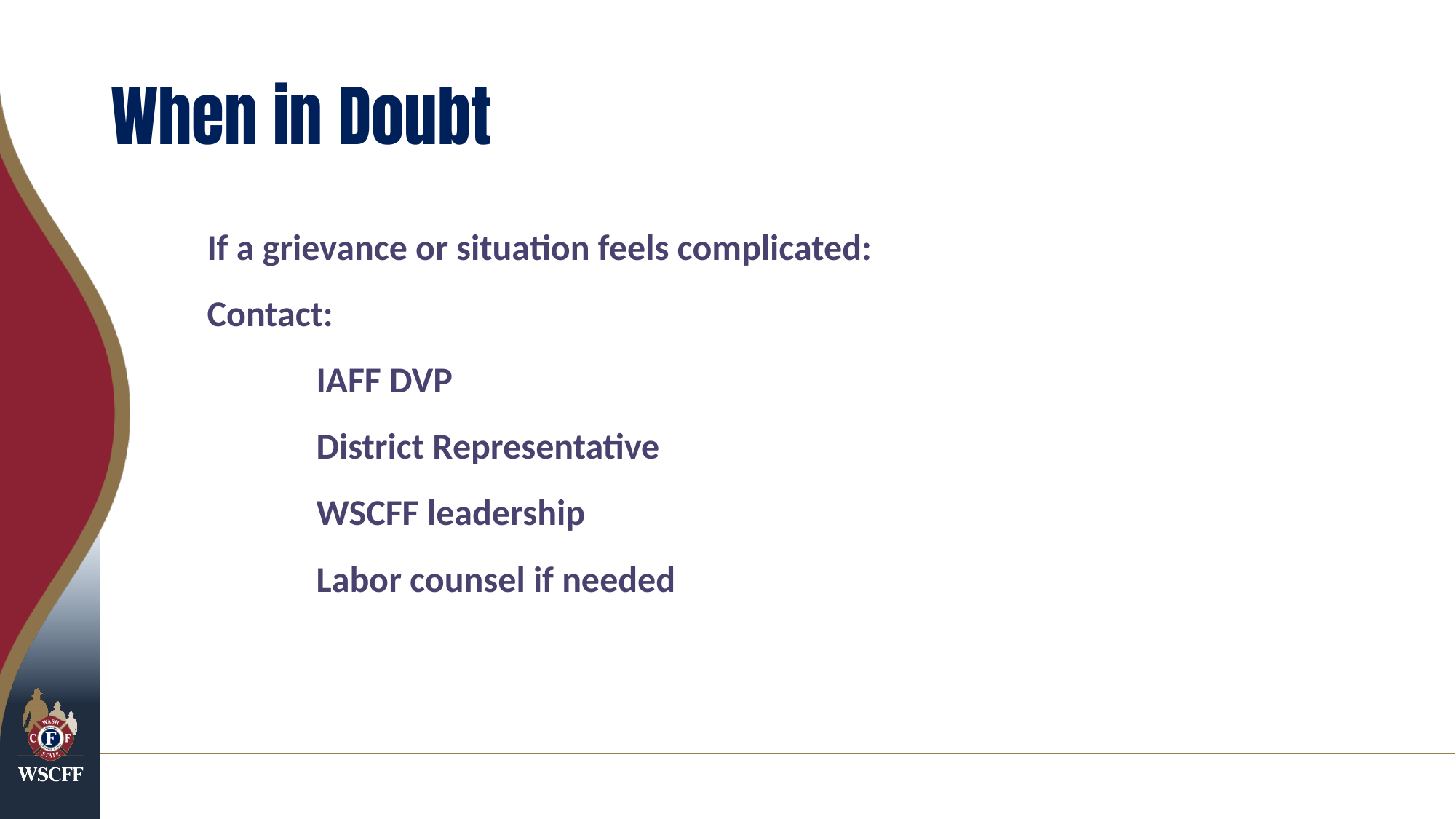

# When in Doubt
If a grievance or situation feels complicated:
Contact:
	IAFF DVP
	District Representative
	WSCFF leadership
	Labor counsel if needed